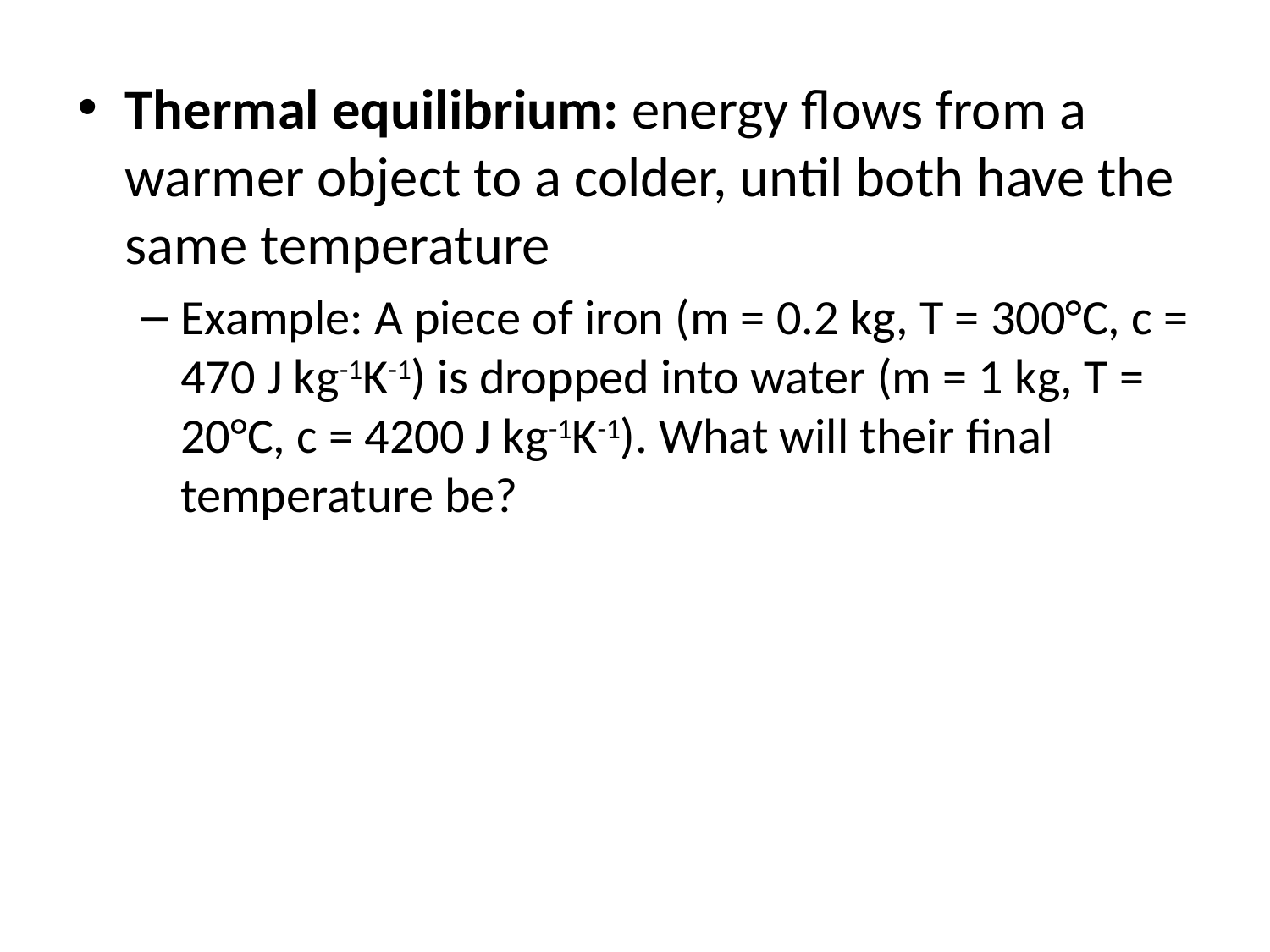

Thermal equilibrium: energy flows from a warmer object to a colder, until both have the same temperature
Example: A piece of iron (m = 0.2 kg, T = 300°C, c = 470 J kg-1K-1) is dropped into water (m = 1 kg, T = 20°C, c = 4200 J kg-1K-1). What will their final temperature be?